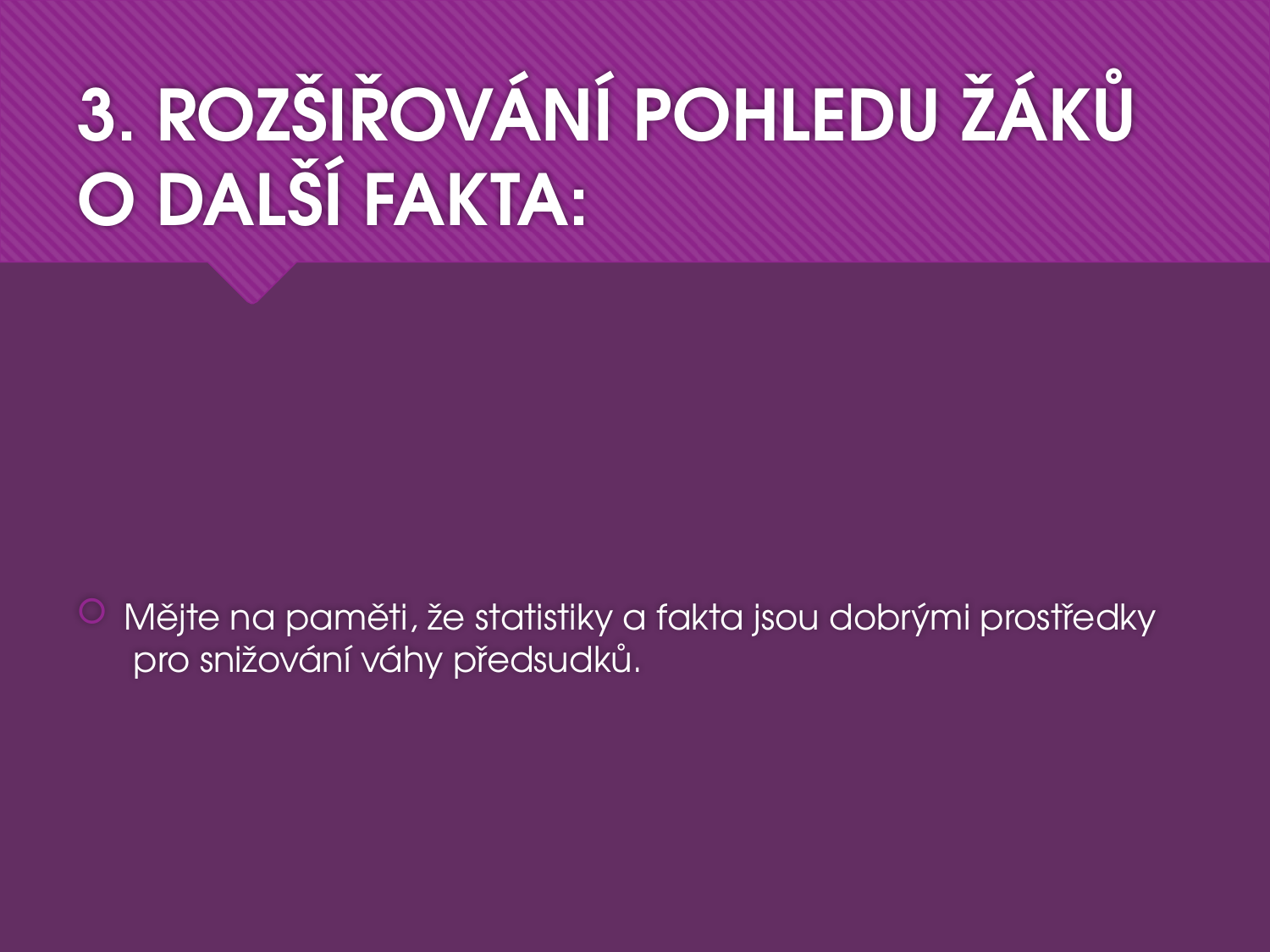

# 3. ROZŠIŘOVÁNÍ POHLEDU ŽÁKŮ O DALŠÍ FAKTA:
Mějte na paměti, že statistiky a fakta jsou dobrými prostředky     pro snižování váhy předsudků.